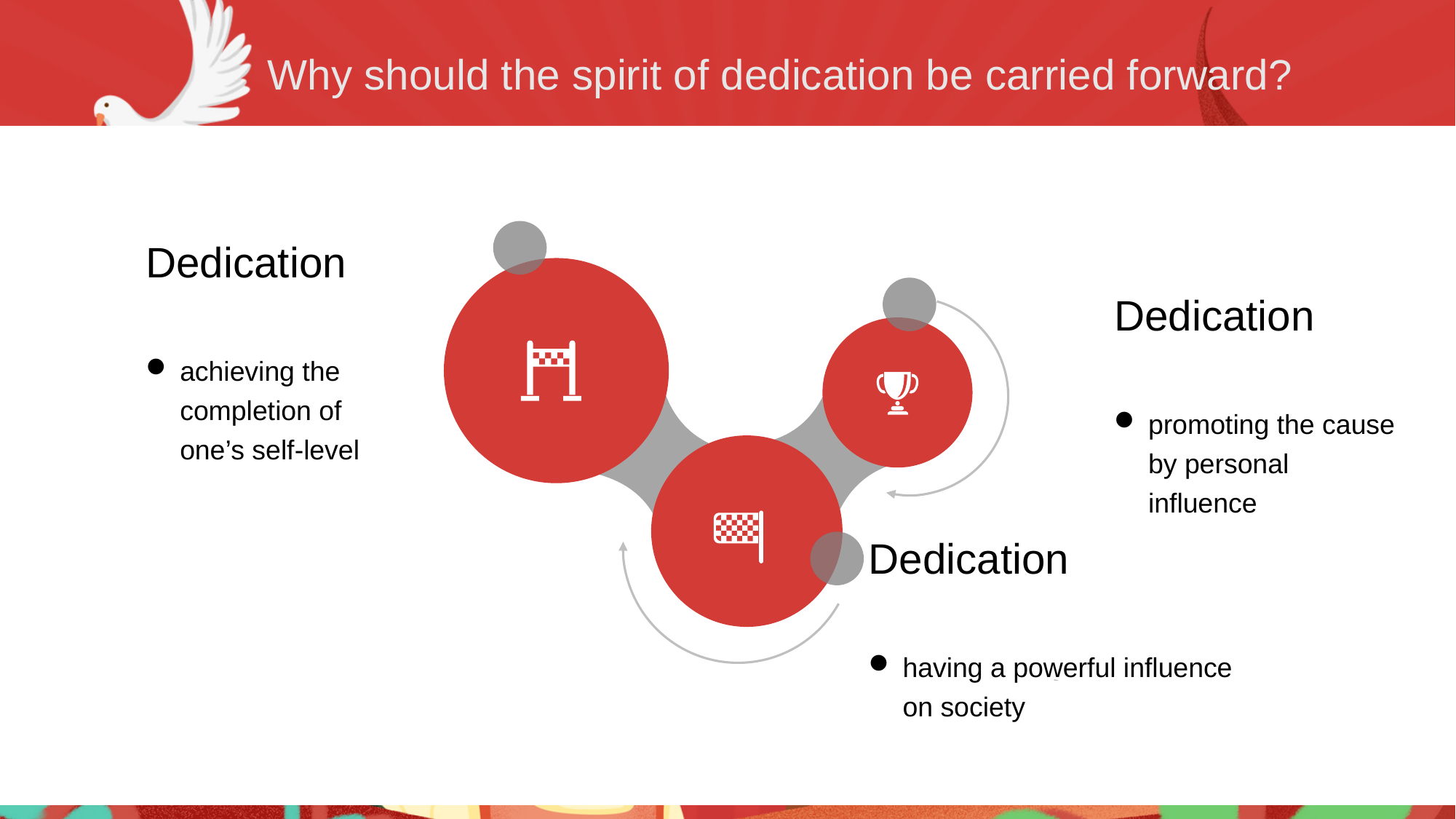

Why should the spirit of dedication be carried forward?

Dedication

achieving the completion of one’s self-level

Dedication

promoting the cause by personal influence
Dedication

having a powerful influence on society